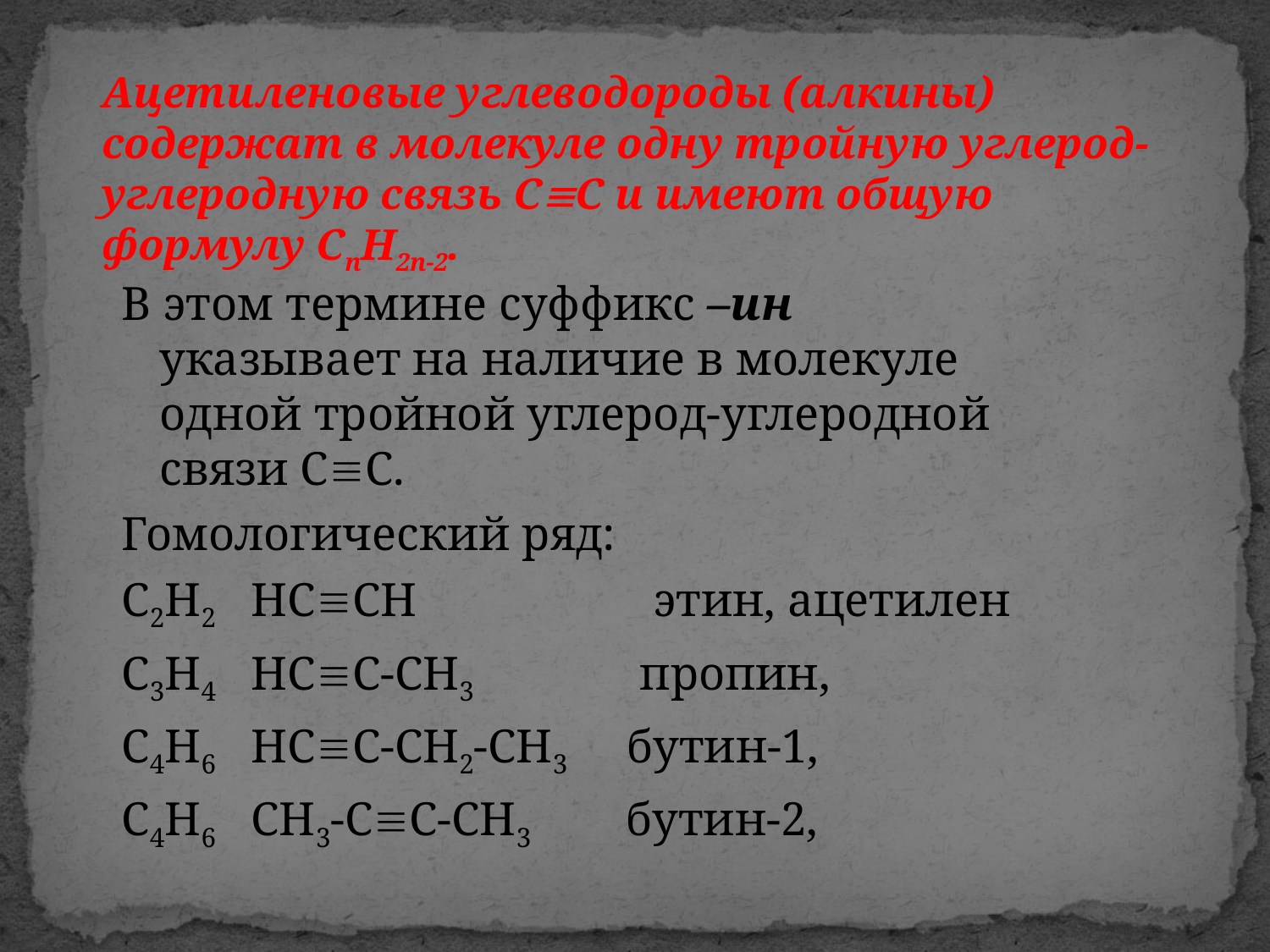

Ацетиленовые углеводороды (алкины) содержат в молекуле одну тройную углерод-углеродную связь С≡С и имеют общую формулу СnH2n-2.
В этом термине суффикс –ин указывает на наличие в молекуле одной тройной углерод-углеродной связи С≡С.
Гомологический ряд:
С2Н2   НС≡СН                    этин, ацетилен
С3Н4   НС≡С-СН3              пропин,
С4Н6   НС≡С-СН2-СН3     бутин-1,
С4Н6   СН3-С≡С-СН3        бутин-2,